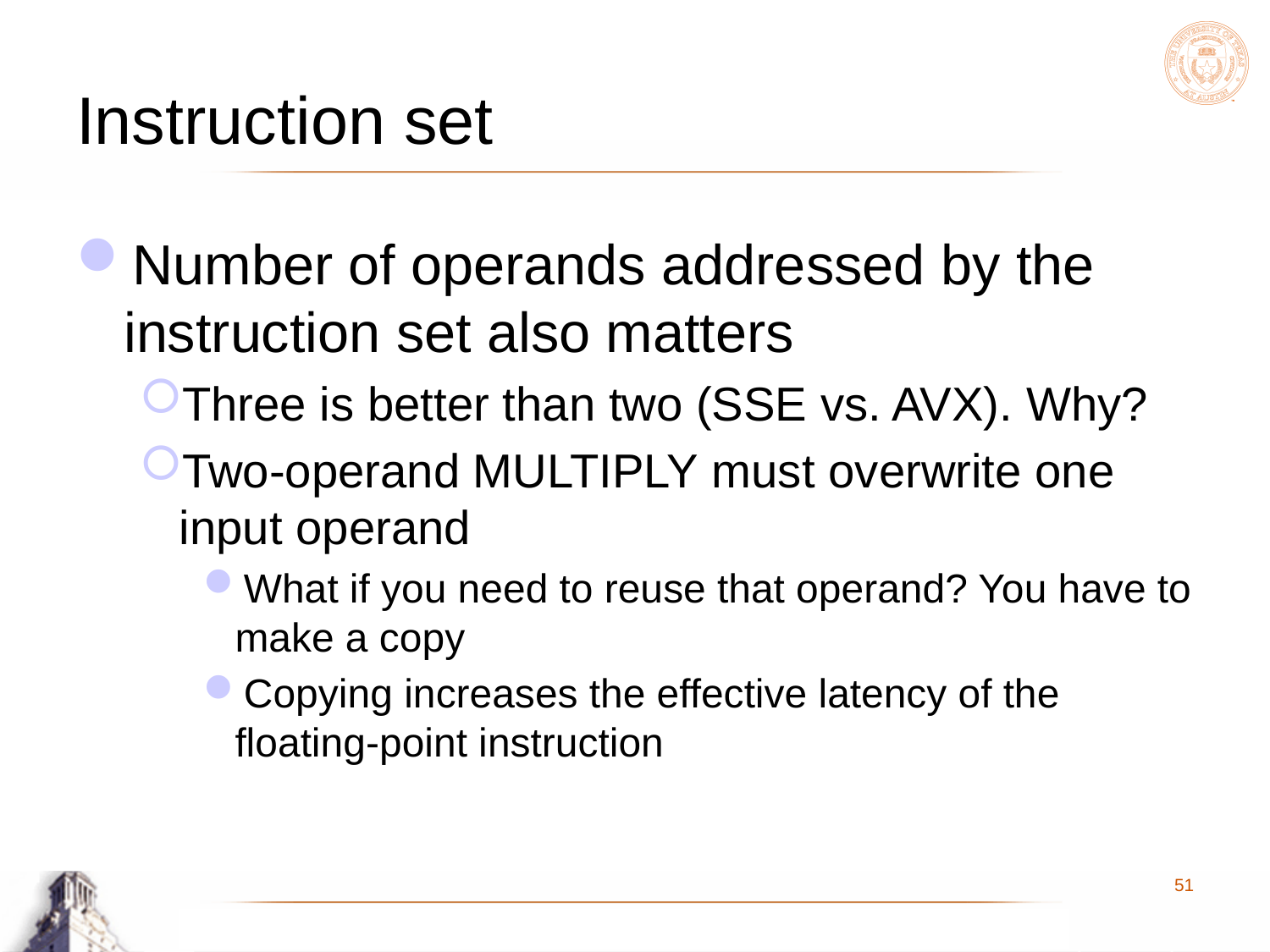

# Instruction set
Number of operands addressed by the instruction set also matters
Three is better than two (SSE vs. AVX). Why?
Two-operand Multiply must overwrite one input operand
What if you need to reuse that operand? You have to make a copy
Copying increases the effective latency of the floating-point instruction

51